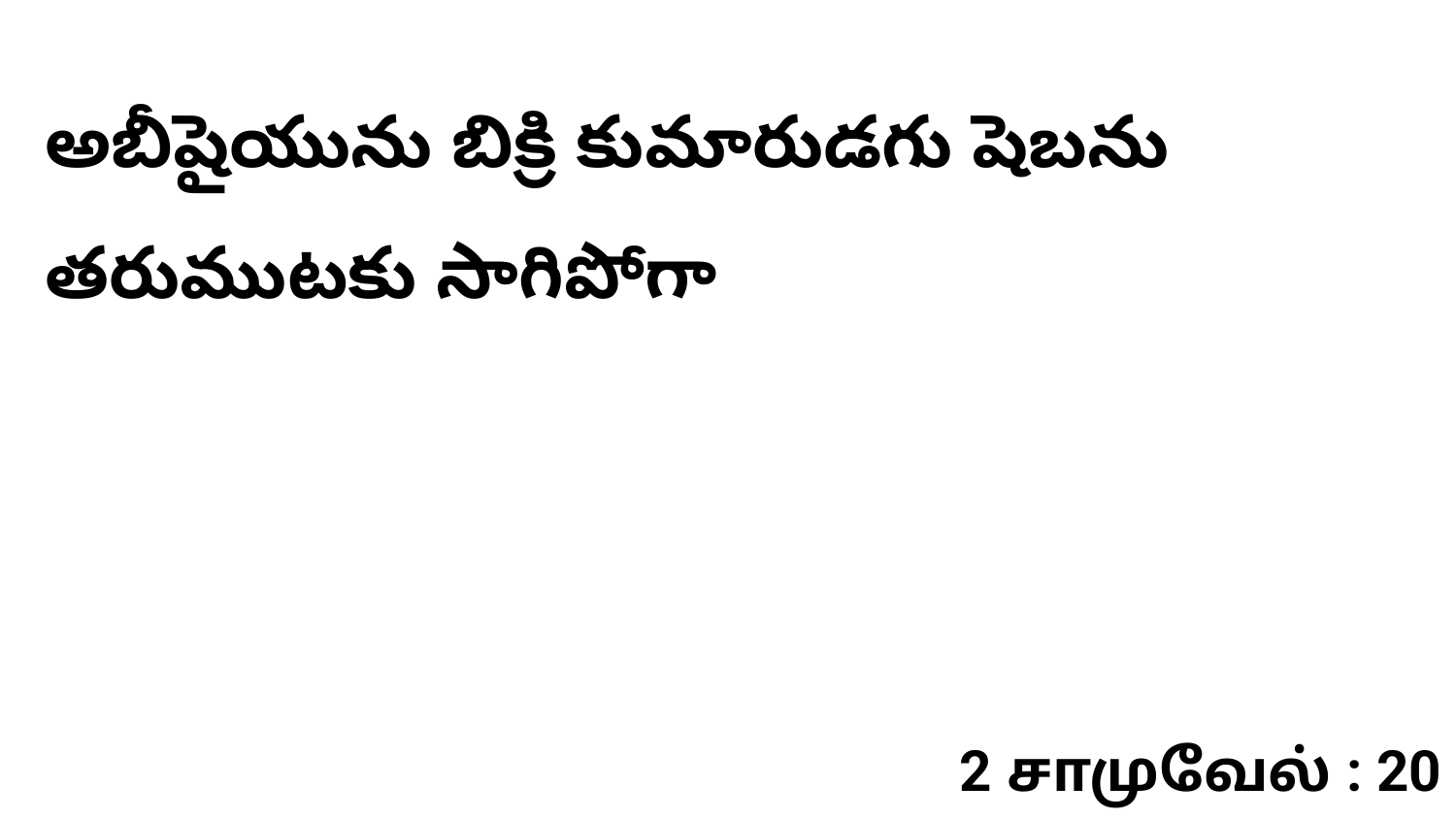

అబీషైయును బిక్రి కుమారుడగు షెబను తరుముటకు సాగిపోగా
2 சாமுவேல் : 20